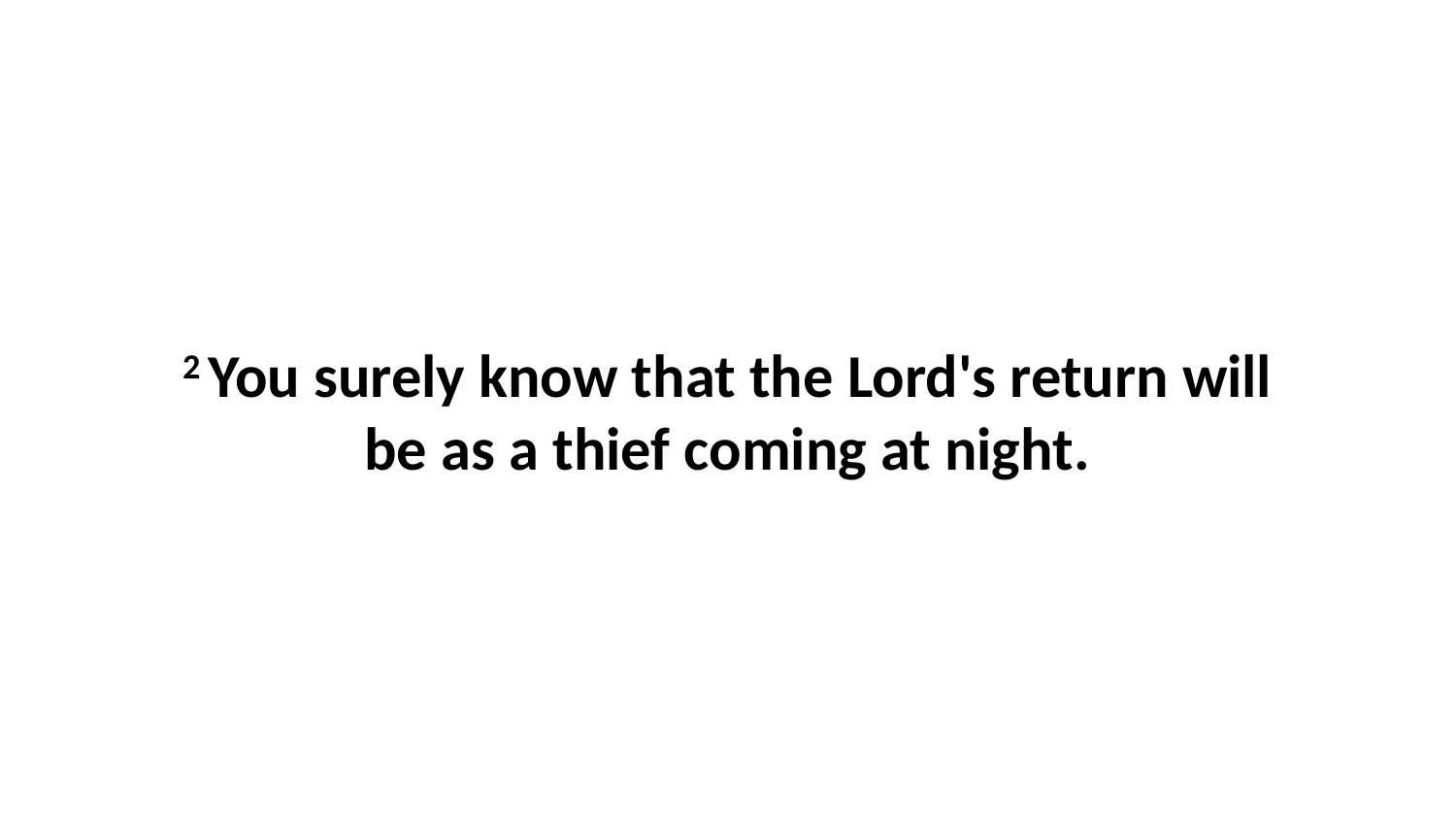

2 You surely know that the Lord's return will be as a thief coming at night.